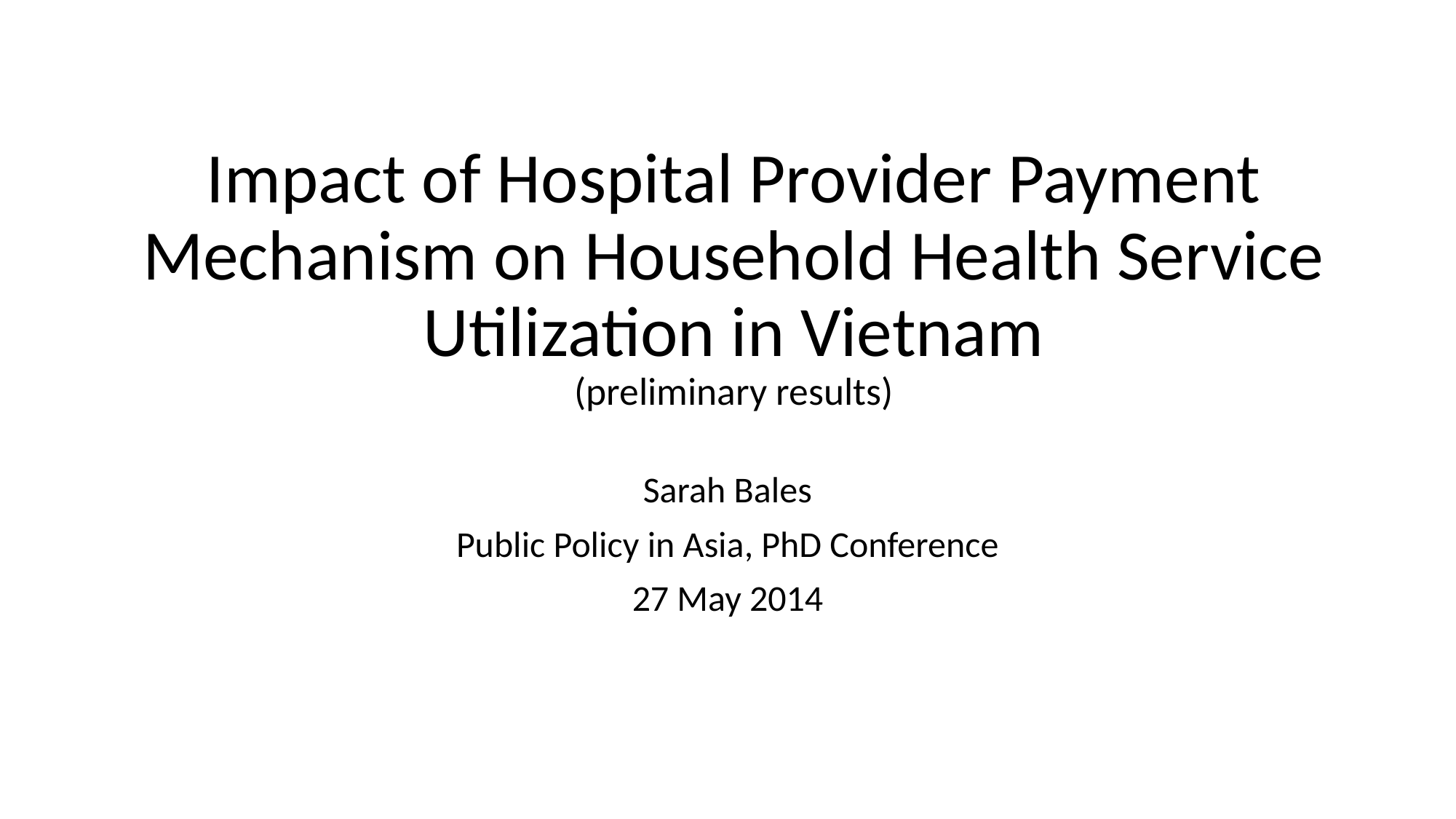

# Impact of Hospital Provider Payment Mechanism on Household Health Service Utilization in Vietnam (preliminary results)
Sarah Bales
Public Policy in Asia, PhD Conference
27 May 2014